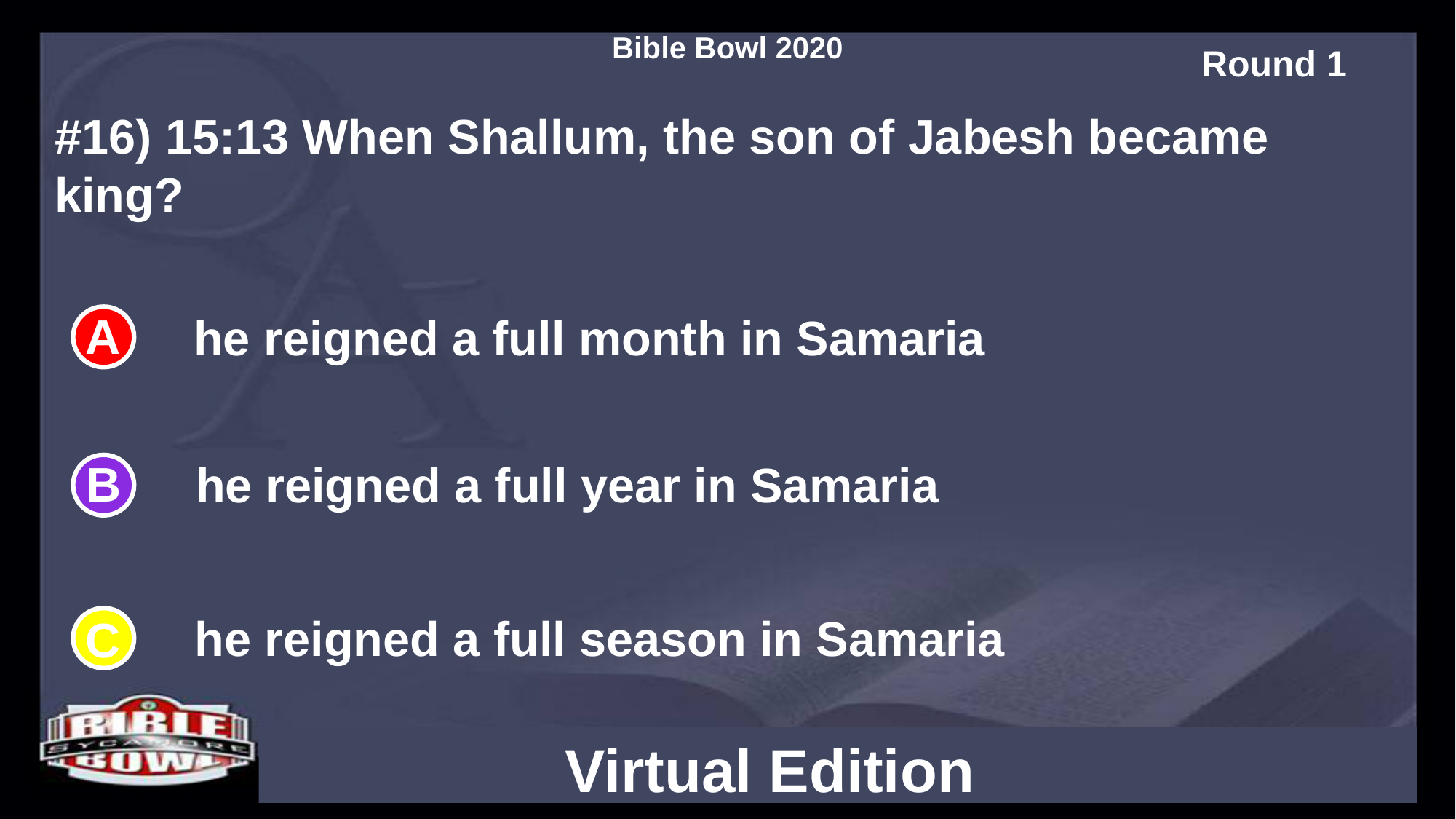

#16) 15:13 When Shallum, the son of Jabesh became king?
he reigned a full month in Samaria
he reigned a full year in Samaria
he reigned a full season in Samaria